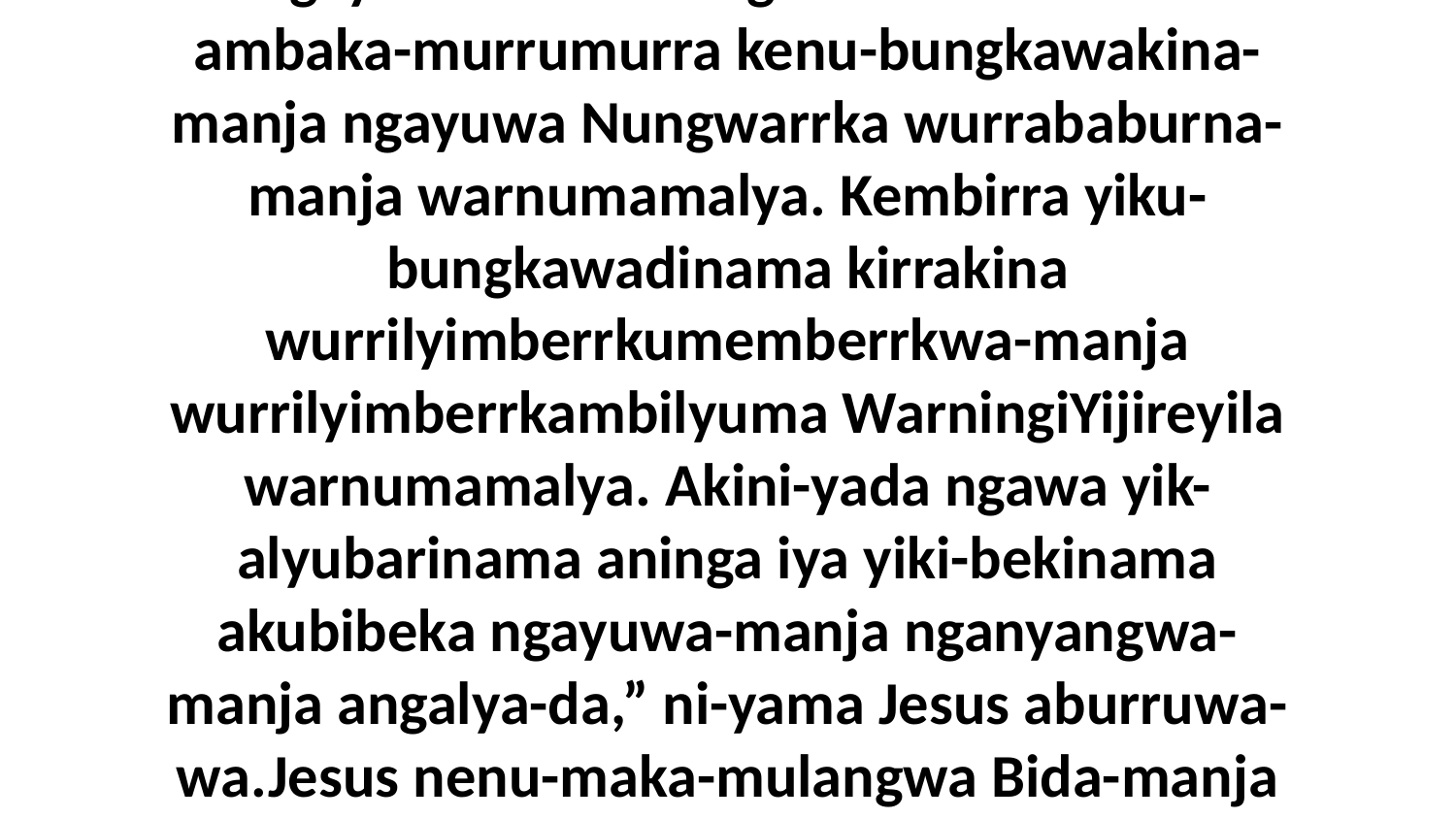

30 Ngayuwe-ka ka-bungkawakinama karna ambaka-murrumurra kenu-bungkawakina-manja ngayuwa Nungwarrka wurrababurna-manja warnumamalya. Kembirra yiku-bungkawadinama kirrakina wurrilyimberrkumemberrkwa-manja wurrilyimberrkambilyuma WarningiYijireyila warnumamalya. Akini-yada ngawa yik-alyubarinama aninga iya yiki-bekinama akubibeka ngayuwa-manja nganyangwa-manja angalya-da,” ni-yama Jesus aburruwa-wa.Jesus nenu-maka-mulangwa Bida-manja kin-eningbalikajungwuna-mulangwa nakina